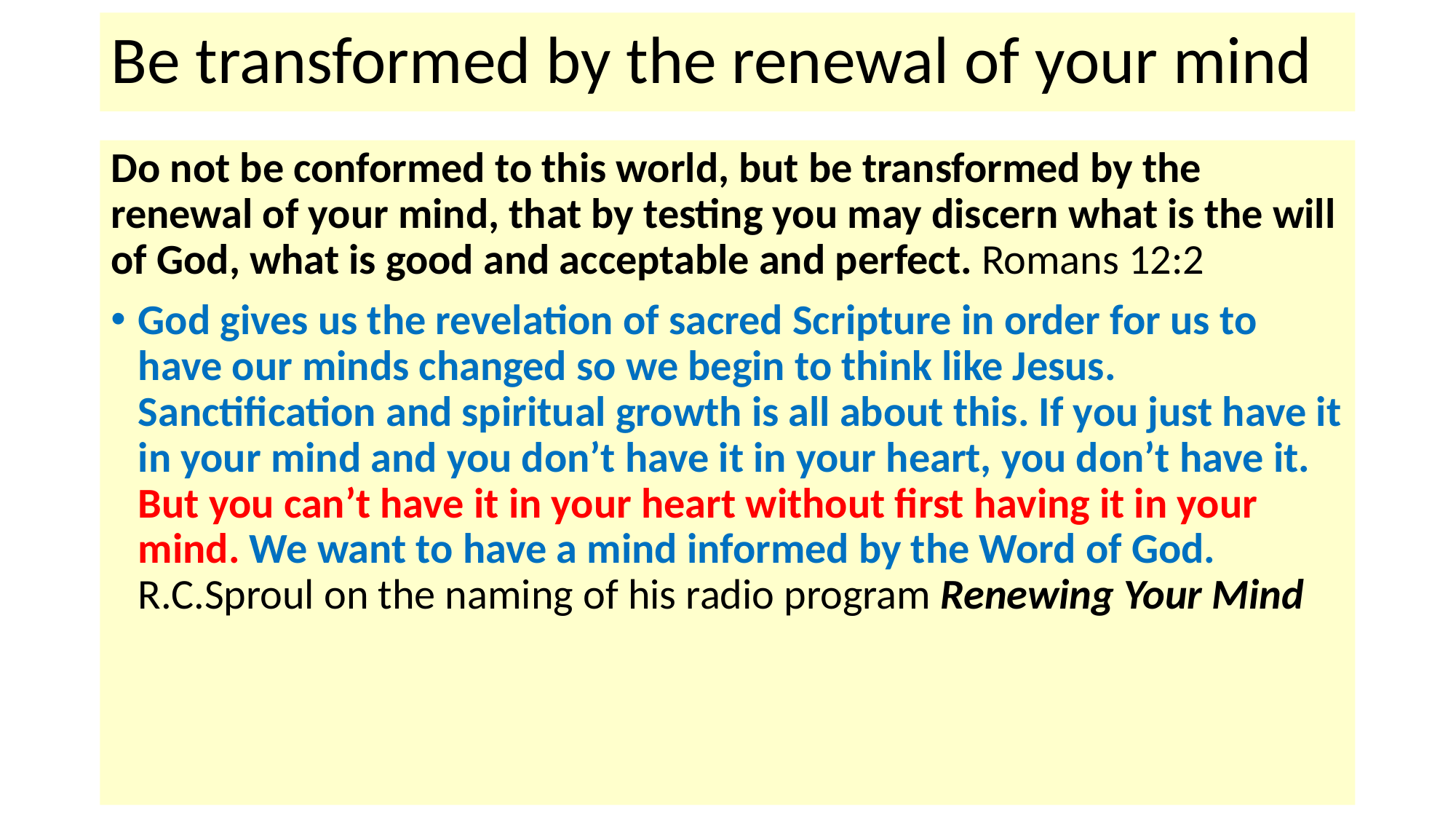

# Be transformed by the renewal of your mind
Do not be conformed to this world, but be transformed by the renewal of your mind, that by testing you may discern what is the will of God, what is good and acceptable and perfect. Romans 12:2
God gives us the revelation of sacred Scripture in order for us to have our minds changed so we begin to think like Jesus. Sanctification and spiritual growth is all about this. If you just have it in your mind and you don’t have it in your heart, you don’t have it. But you can’t have it in your heart without first having it in your mind. We want to have a mind informed by the Word of God. R.C.Sproul on the naming of his radio program Renewing Your Mind